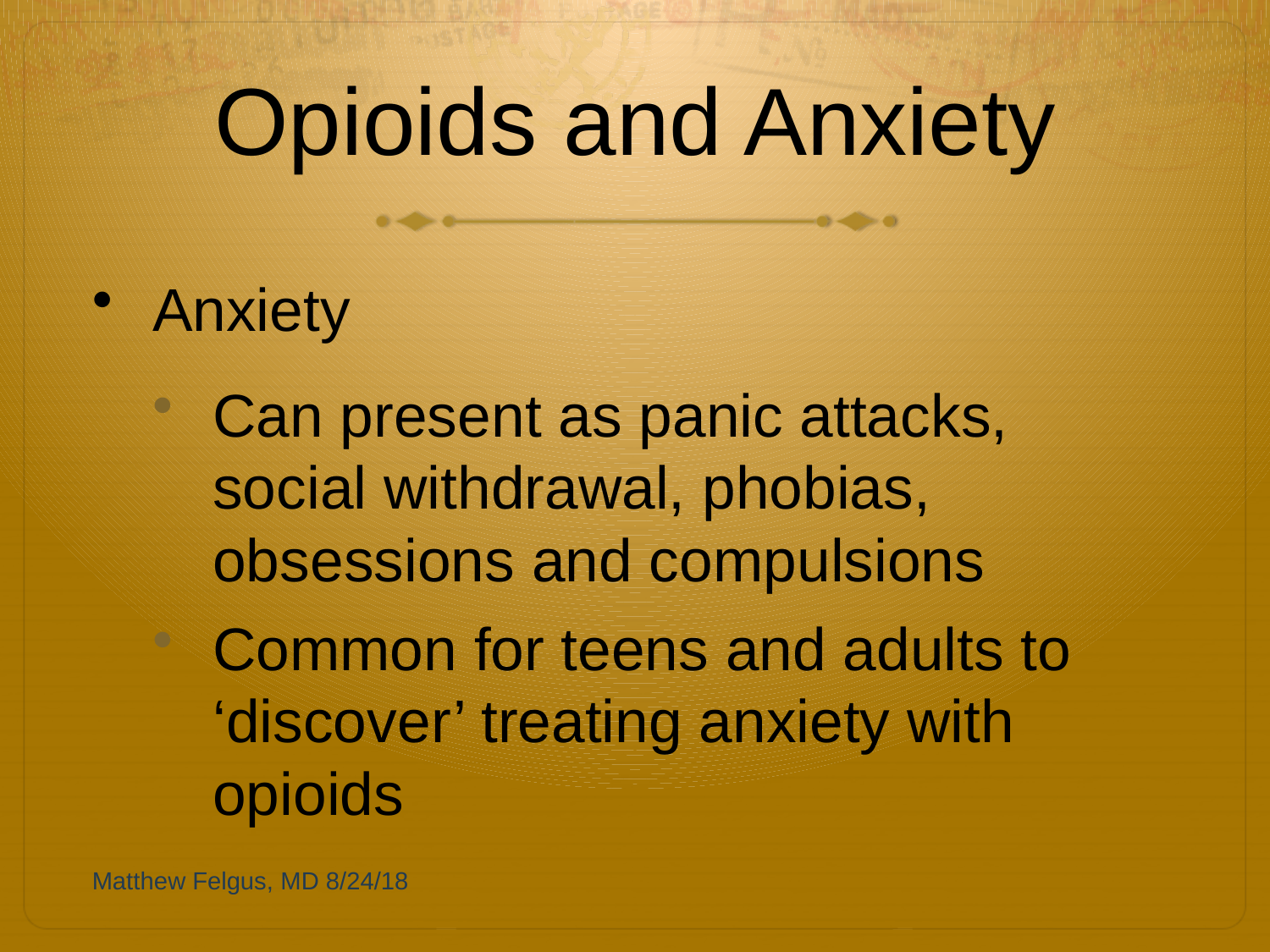

# Opioids and Anxiety
Anxiety
Can present as panic attacks, social withdrawal, phobias, obsessions and compulsions
Common for teens and adults to ‘discover’ treating anxiety with opioids
Matthew Felgus, MD 8/24/18